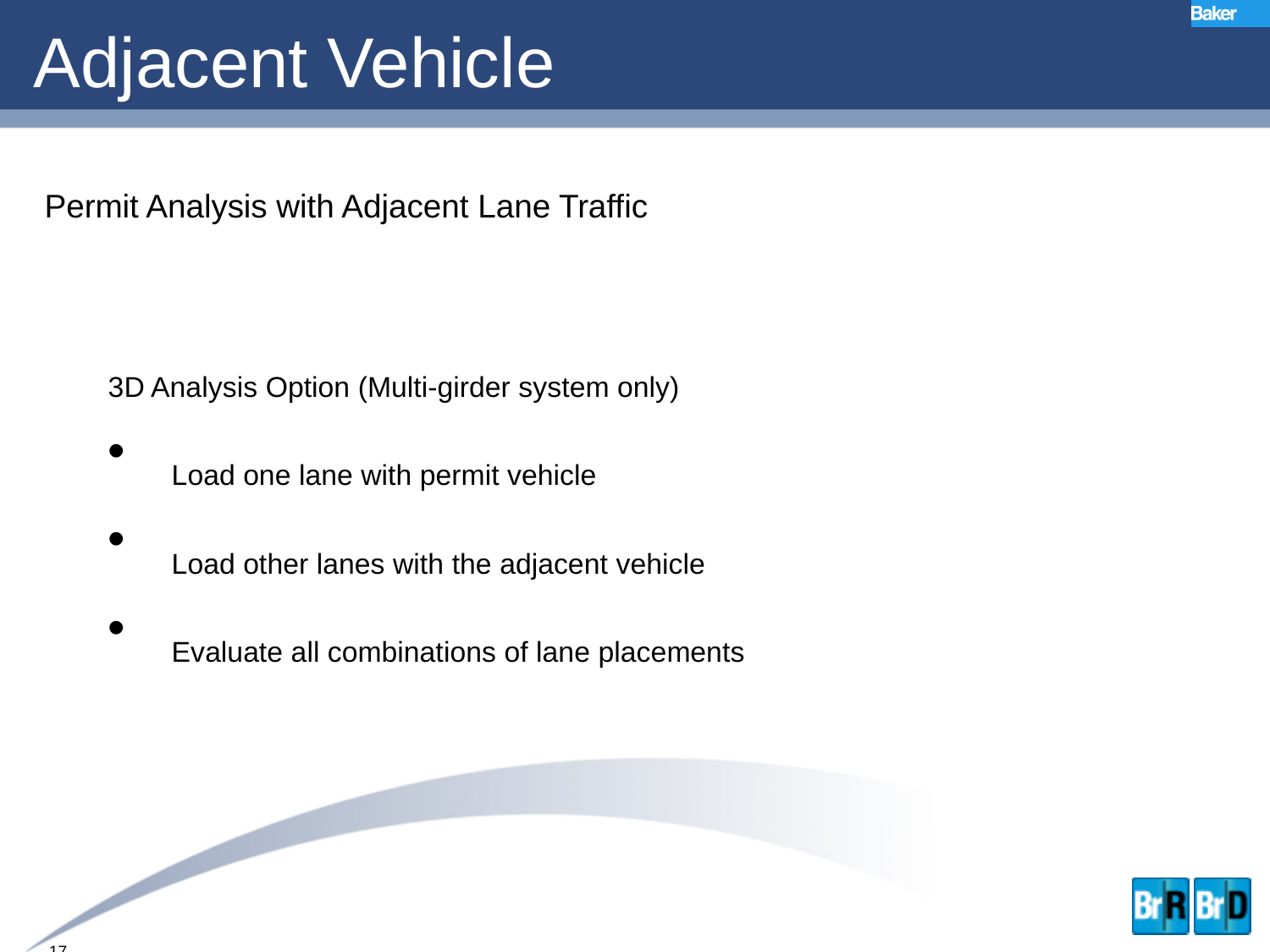

# Adjacent Vehicle
Permit Analysis with Adjacent Lane Traffic

3D Analysis Option (Multi-girder system only)
Load one lane with permit vehicle
Load other lanes with the adjacent vehicle
Evaluate all combinations of lane placements